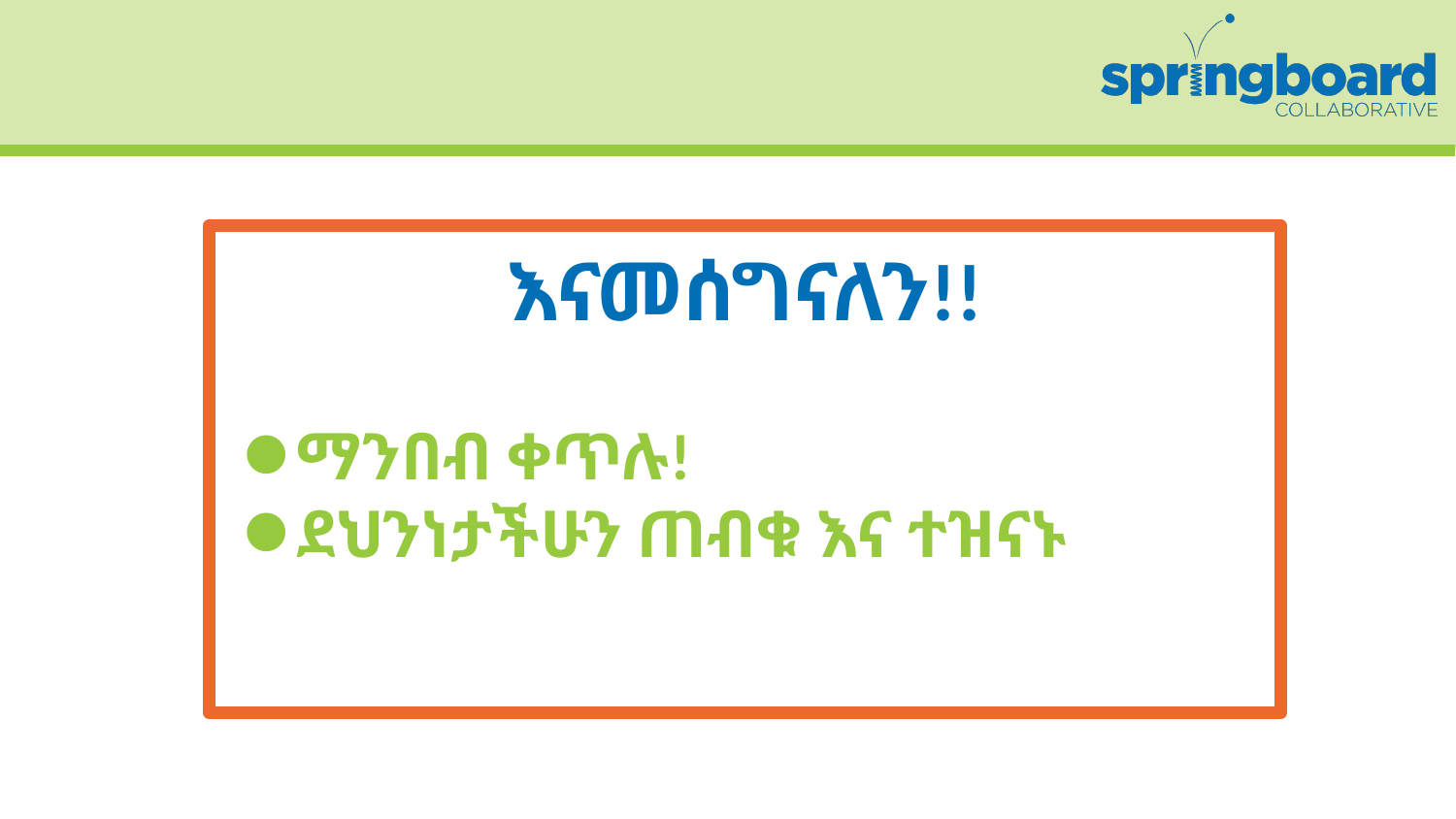

እናመሰግናለን!!

ማንበብ ቀጥሉ!
ደህንነታችሁን ጠብቁ እና ተዝናኑ